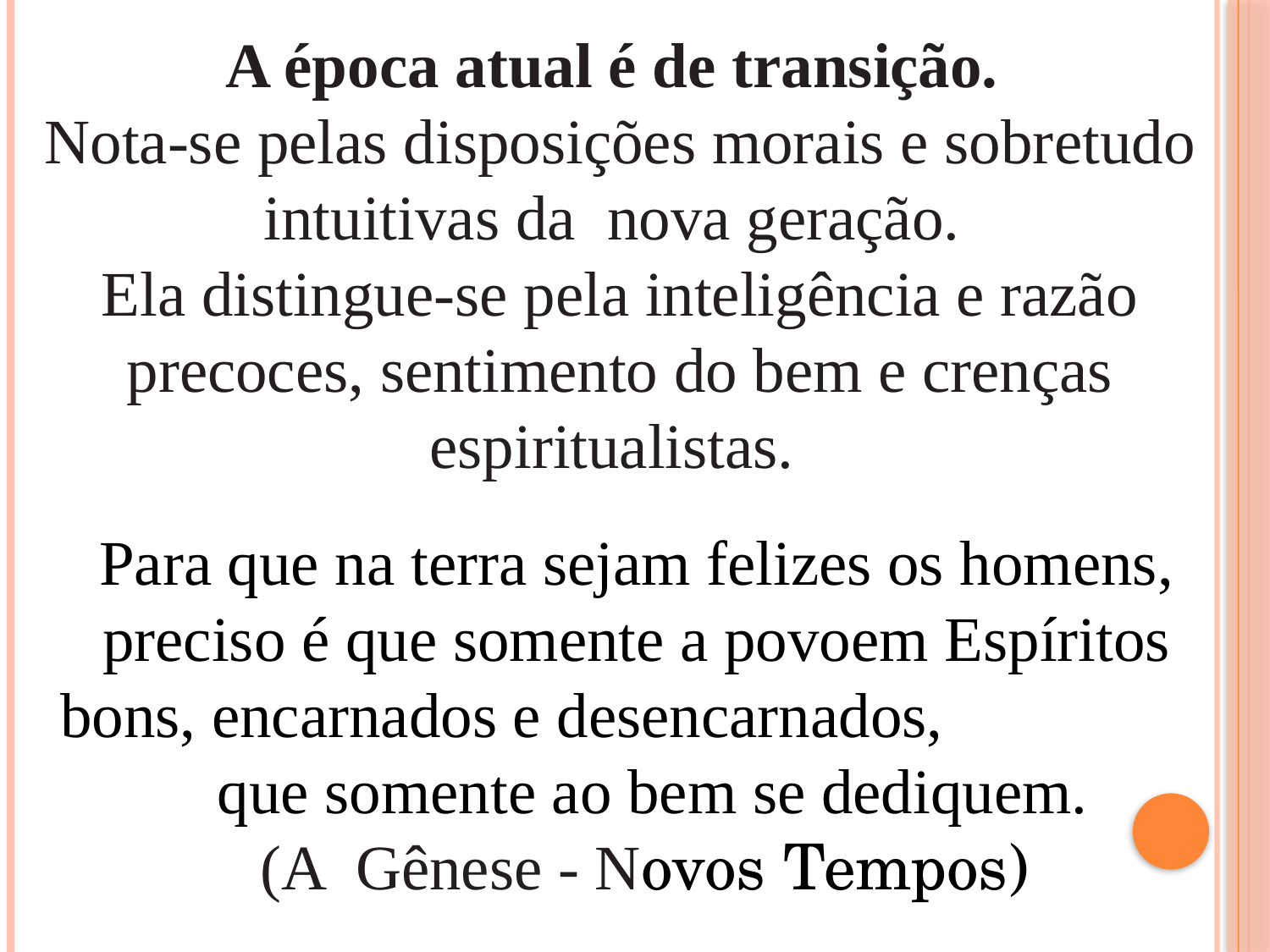

A época atual é de transição.
Nota-se pelas disposições morais e sobretudo intuitivas da  nova geração.
Ela distingue-se pela inteligência e razão precoces, sentimento do bem e crenças espiritualistas.
Para que na terra sejam felizes os homens, preciso é que somente a povoem Espíritos bons, encarnados e desencarnados,                    que somente ao bem se dediquem.
 (A  Gênese - Novos Tempos)
.